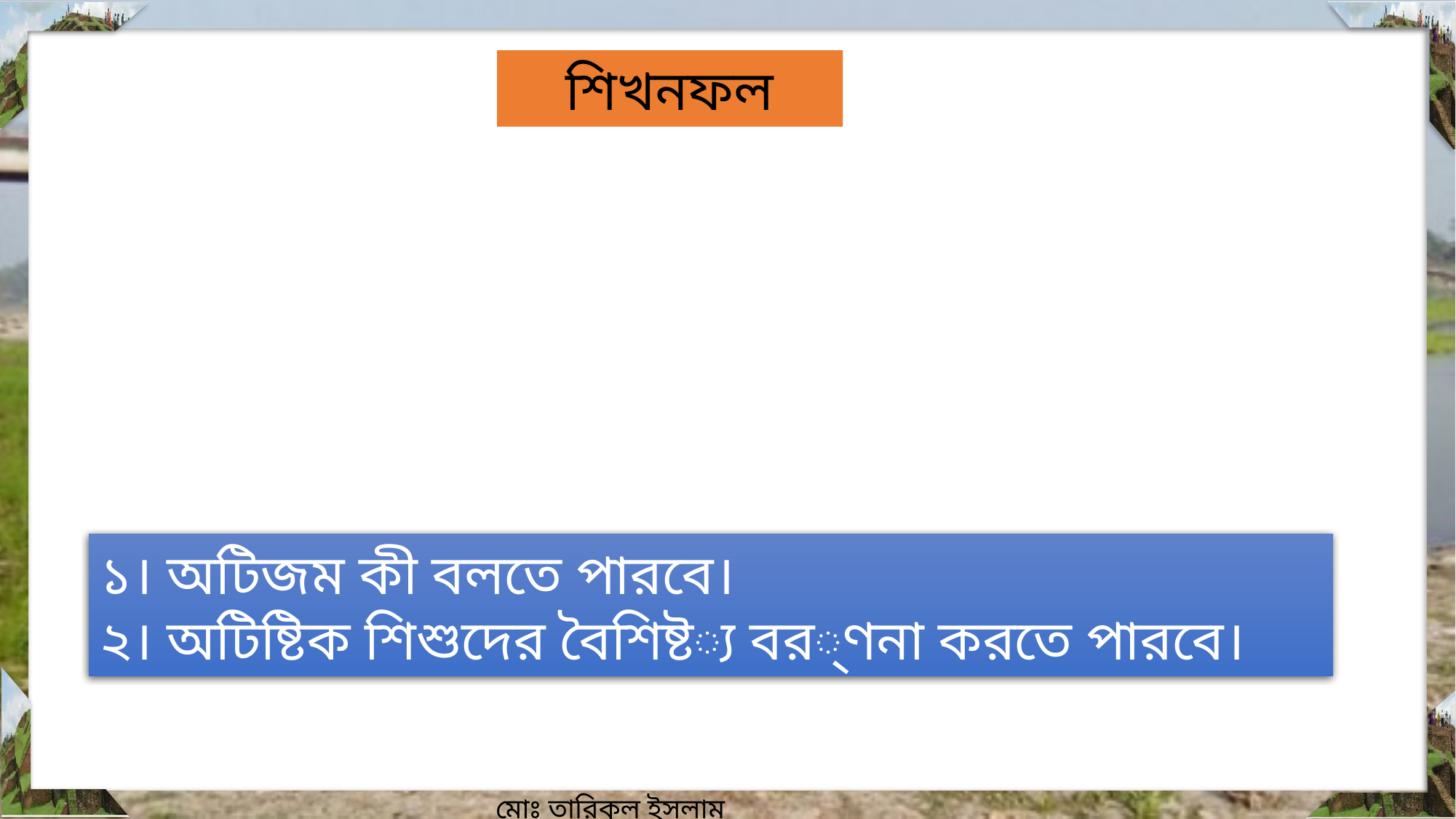

শিখনফল
১। অটিজম কী বলতে পারবে।
২। অটিষ্টিক শিশুদের বৈশিষ্ট্য বর্ণনা করতে পারবে।